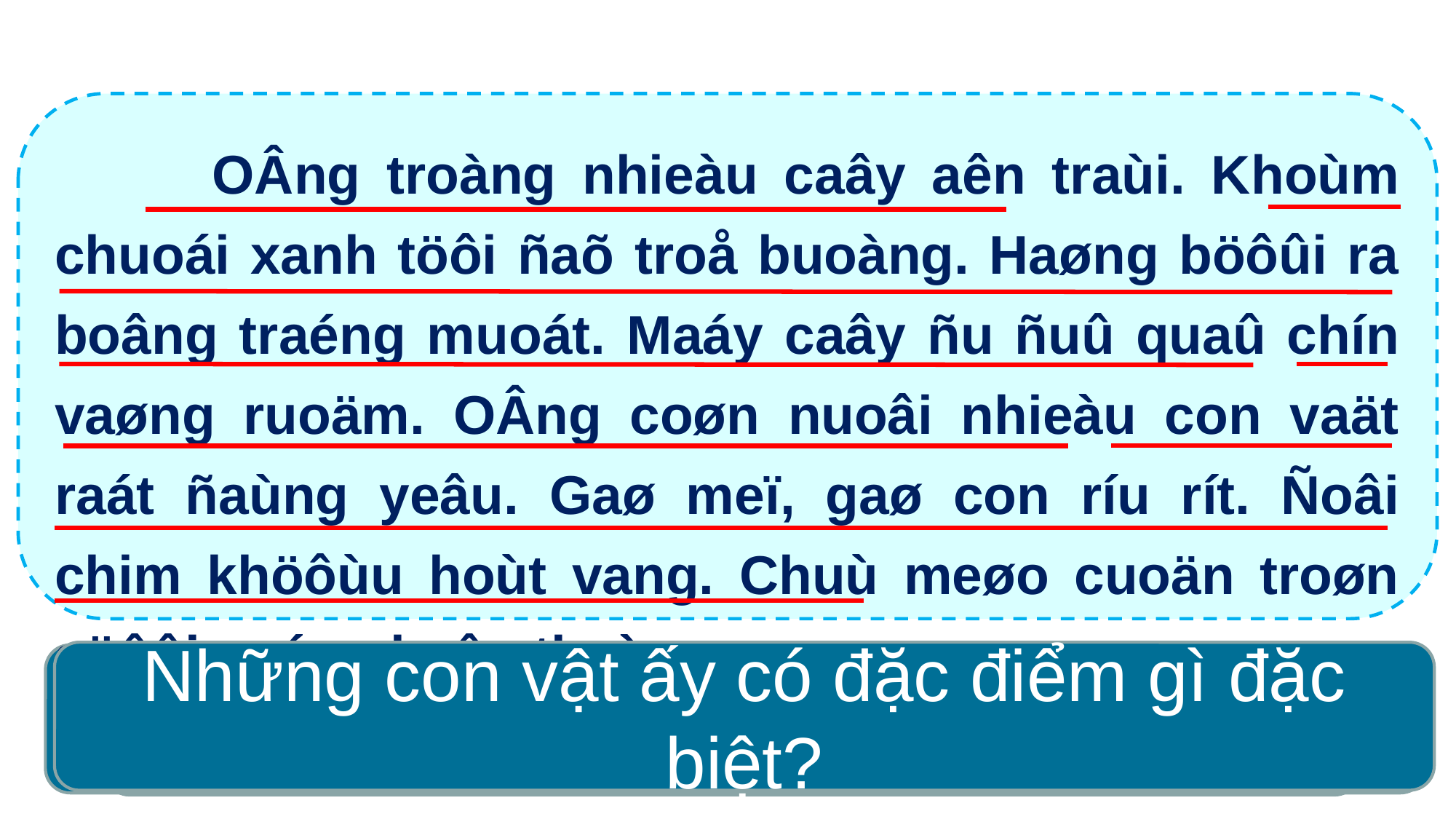

Thứ sáu ngày 20 tháng 12 năm 2024
Tiếng Việt: Bài 70. Ôn tập và kể chuyện
      OÂng troàng nhieàu caây aên traùi. Khoùm chuoái xanh töôi ñaõ troå buoàng. Haøng böôûi ra boâng traéng muoát. Maáy caây ñu ñuû quaû chín vaøng ruoäm. OÂng coøn nuoâi nhieàu con vaät raát ñaùng yeâu. Gaø meï, gaø con ríu rít. Ñoâi chim khöôùu hoùt vang. Chuù meøo cuoän troøn söôûi naéng beân theàm.
Những con vật ấy có đặc điểm gì đặc biệt?
Ông nuôi những con vật gì?
Các loài cây ấy đang ở vào thời điểm nào?
Ông trồng những loại cây nào?